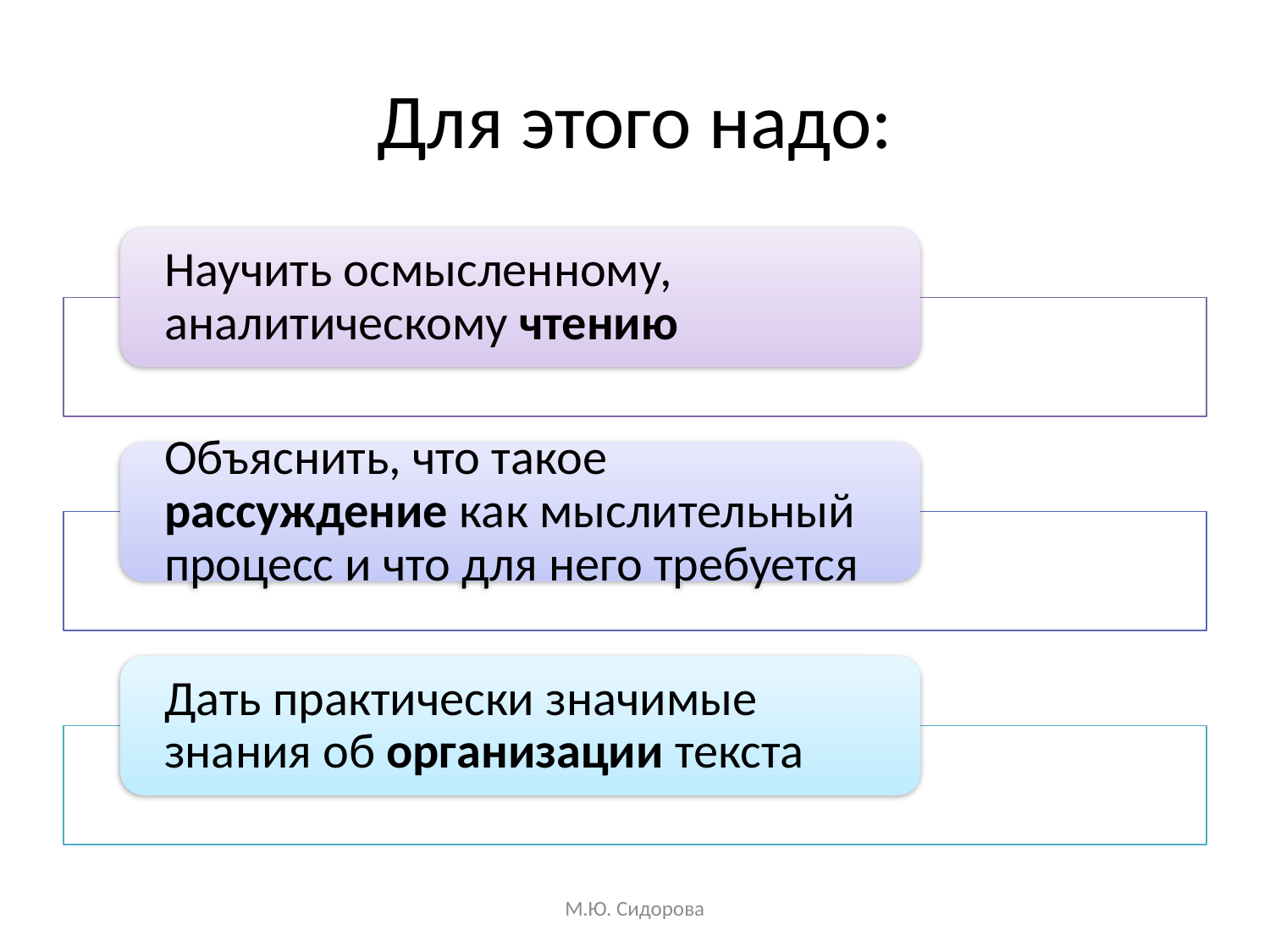

# Для этого надо:
Научить осмысленному, аналитическому чтению
Объяснить, что такое рассуждение как мыслительный процесс и что для него требуется
Дать практически значимые знания об организации текста
М.Ю. Сидорова